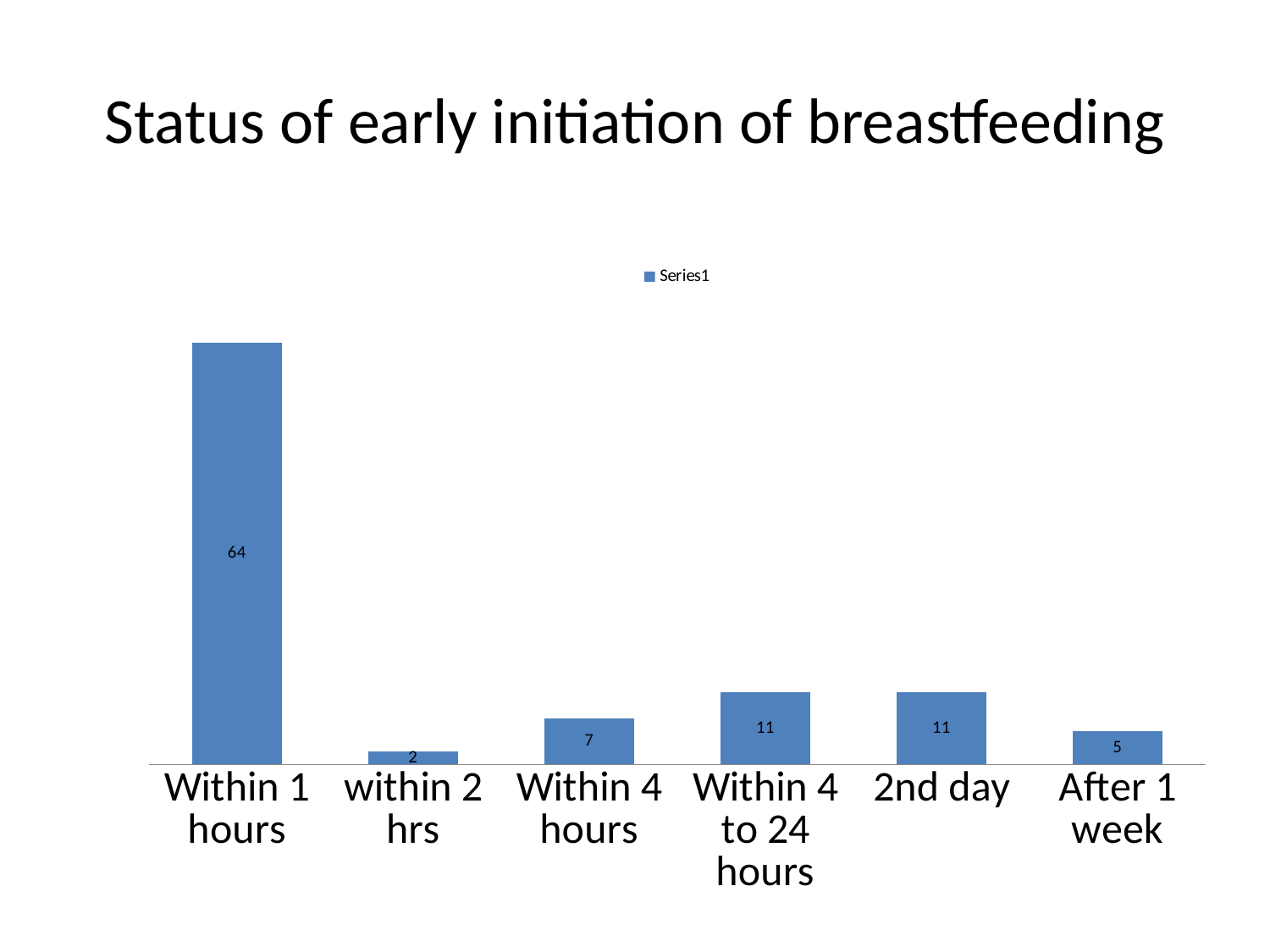

# Status of early initiation of breastfeeding

### Chart

| Category |  |
|---|---|
| Within 1 hours | 64.0 |
| within 2 hrs | 2.0 |
| Within 4 hours | 7.0 |
| Within 4 to 24 hours | 11.0 |
| 2nd day | 11.0 |
| After 1 week | 5.0 |